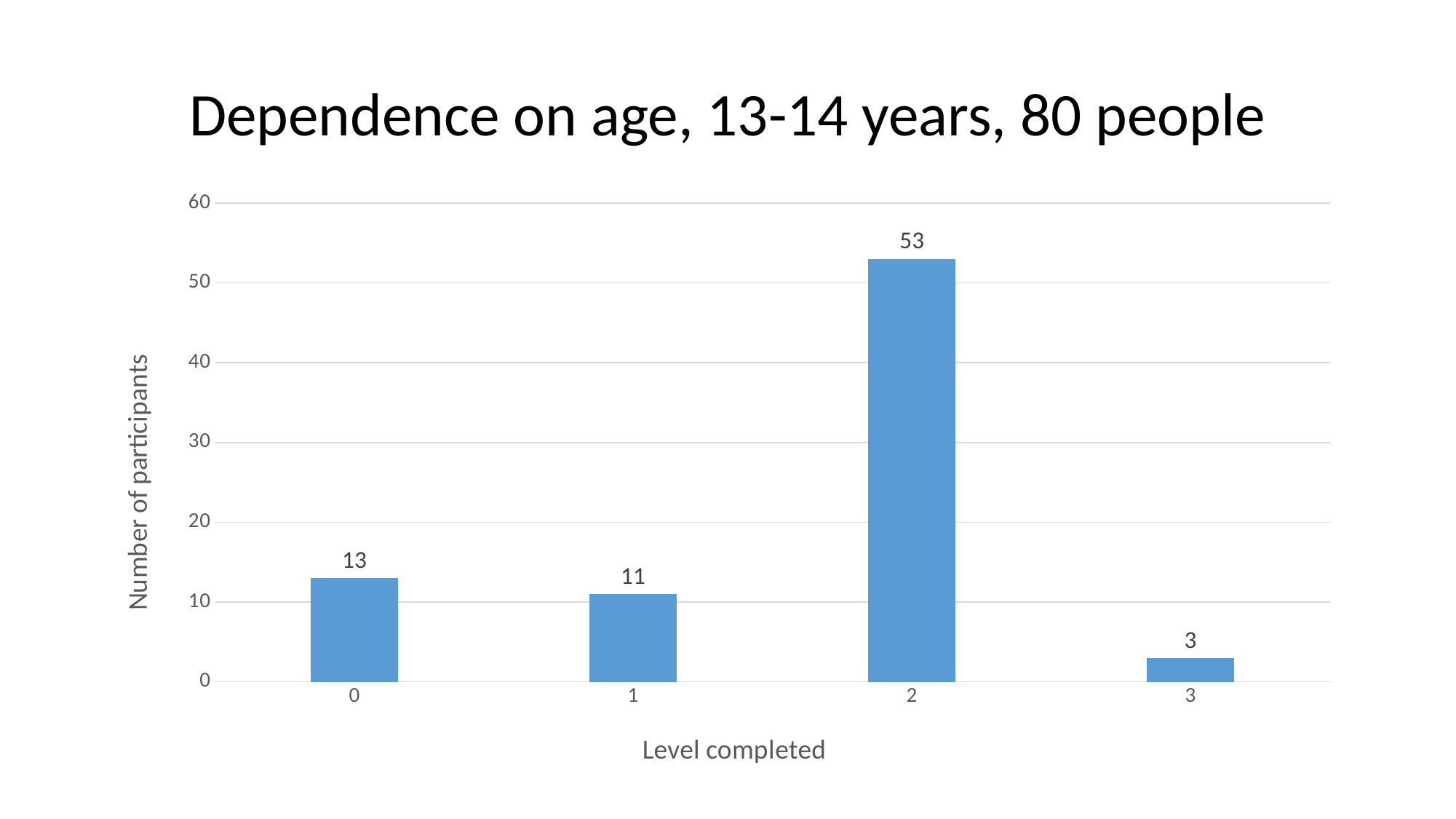

# Dependence on age, 13-14 years, 80 people

### Chart

| Category |  |
|---|---|
| 0 | 13.0 |
| 1 | 11.0 |
| 2 | 53.0 |
| 3 | 3.0 |